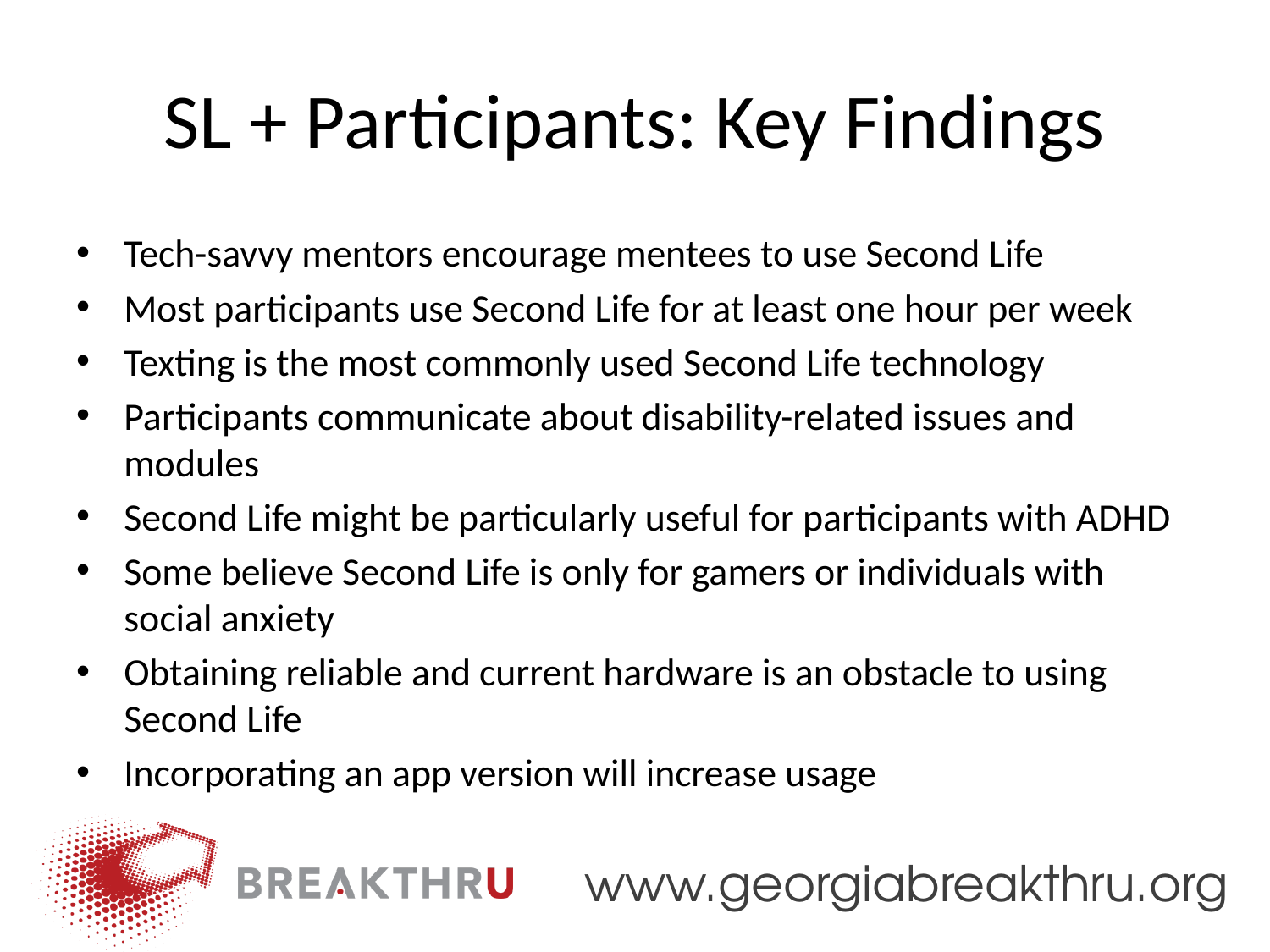

# SL + Participants: Key Findings
Tech-savvy mentors encourage mentees to use Second Life
Most participants use Second Life for at least one hour per week
Texting is the most commonly used Second Life technology
Participants communicate about disability-related issues and modules
Second Life might be particularly useful for participants with ADHD
Some believe Second Life is only for gamers or individuals with social anxiety
Obtaining reliable and current hardware is an obstacle to using Second Life
Incorporating an app version will increase usage

www.georgiabreakthru.org